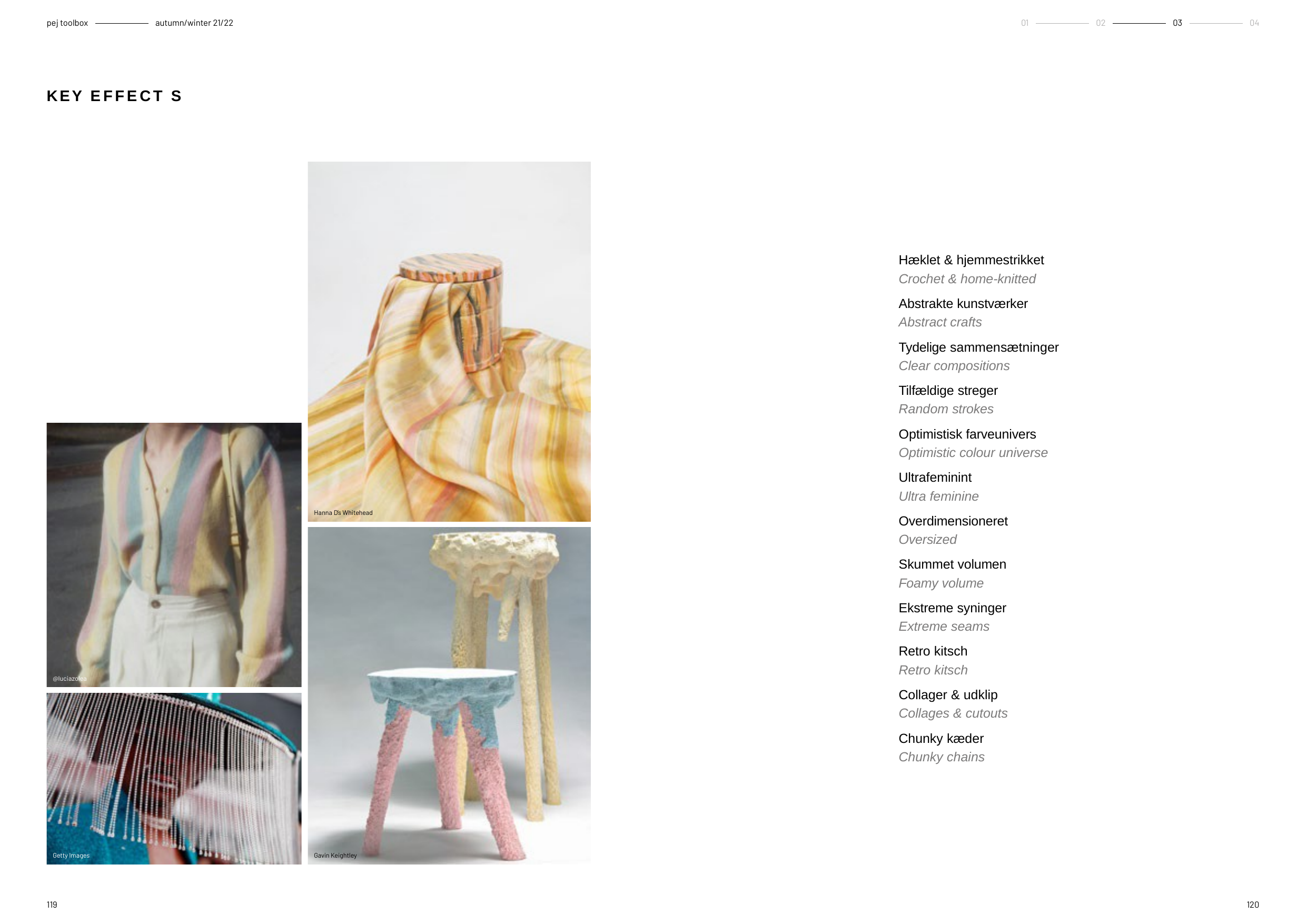

pej toolbox
autumn/winter 21/22
01
02
03
04

KEY EFFECT S

Hæklet & hjemmestrikket
Crochet & home-knitted
Abstrakte kunstværker
Abstract crafts
Tydelige sammensætninger
Clear compositions
Tilfældige streger
Random strokes
Optimistisk farveunivers
Optimistic colour universe
Ultrafeminint
Ultra feminine
Overdimensioneret
Oversized
Skummet volumen
Foamy volume
Ekstreme syninger
Extreme seams
Retro kitsch
Retro kitsch
Collager & udklip
Collages & cutouts
Chunky kæder
Chunky chains

Hanna D’s Whitehead

@luciazolea

Getty Images
Gavin Keightley
119
120